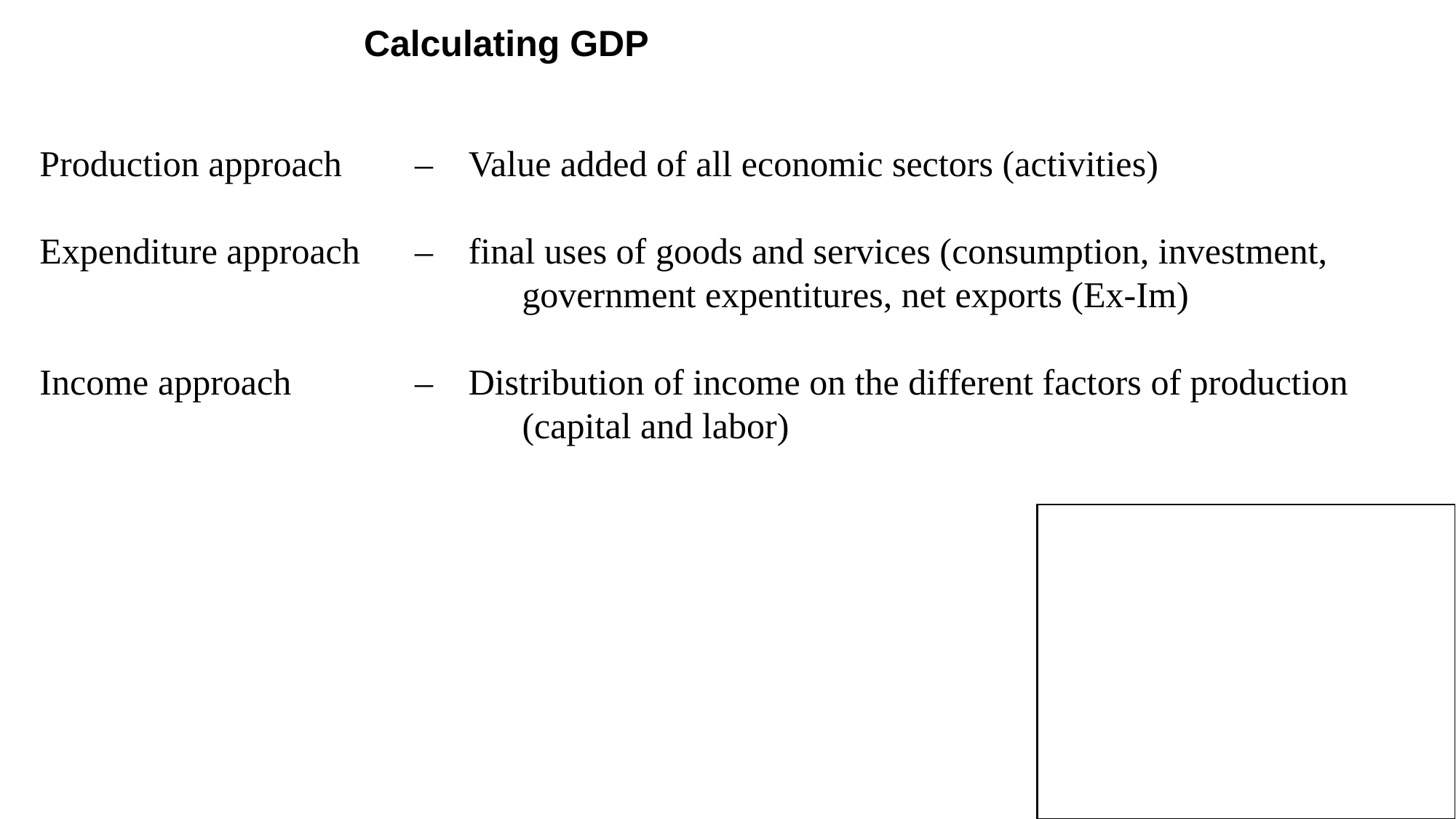

Calculating GDP
Production approach 		– 	Value added of all economic sectors (activities)

Expenditure approach 	– 	final uses of goods and services (consumption, investment,
									government expentitures, net exports (Ex-Im)

Income approach 			–	Distribution of income on the different factors of production
									(capital and labor)